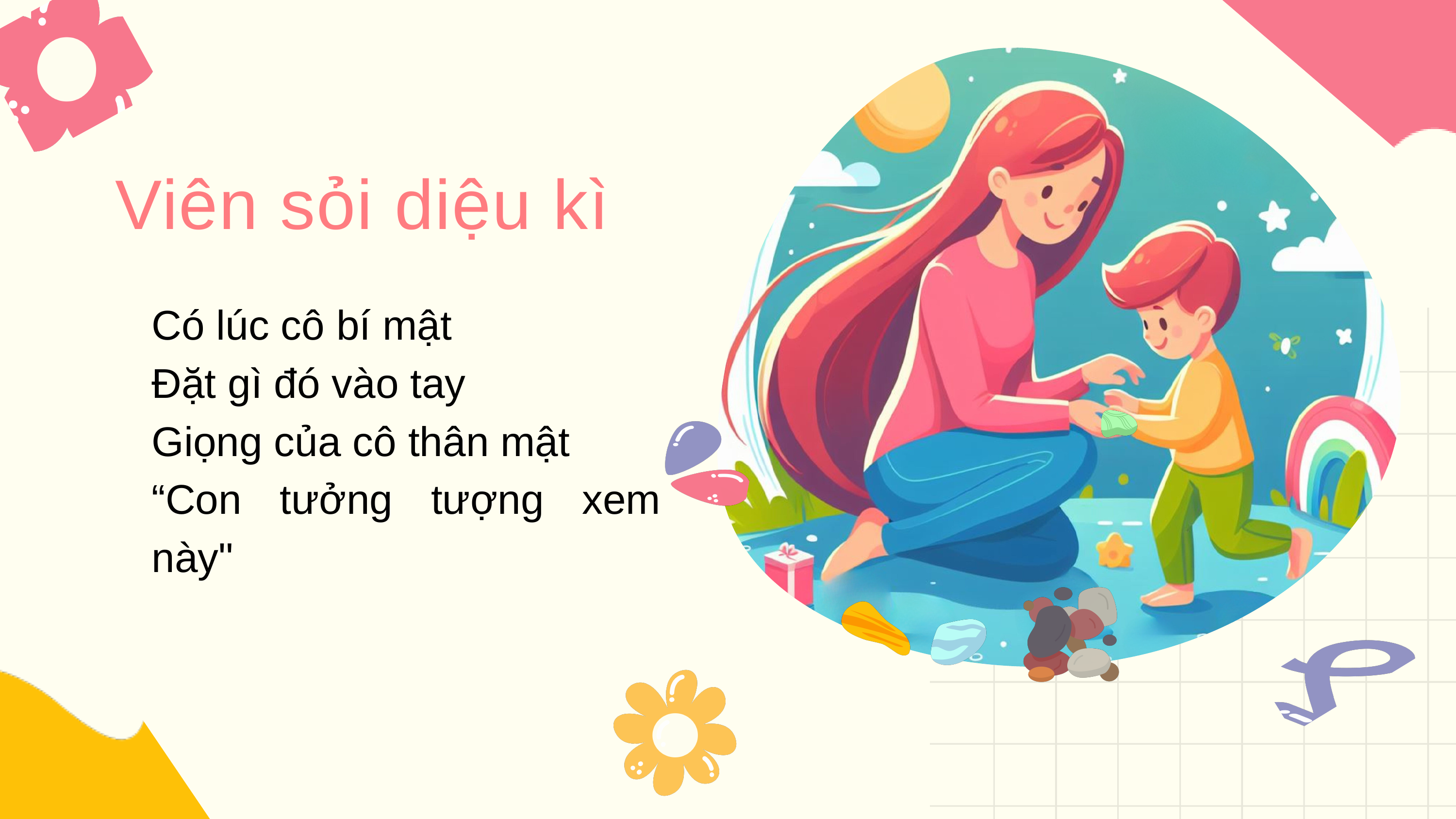

Viên sỏi diệu kì
Có lúc cô bí mật
Đặt gì đó vào tay
Giọng của cô thân mật
“Con tưởng tượng xem này"